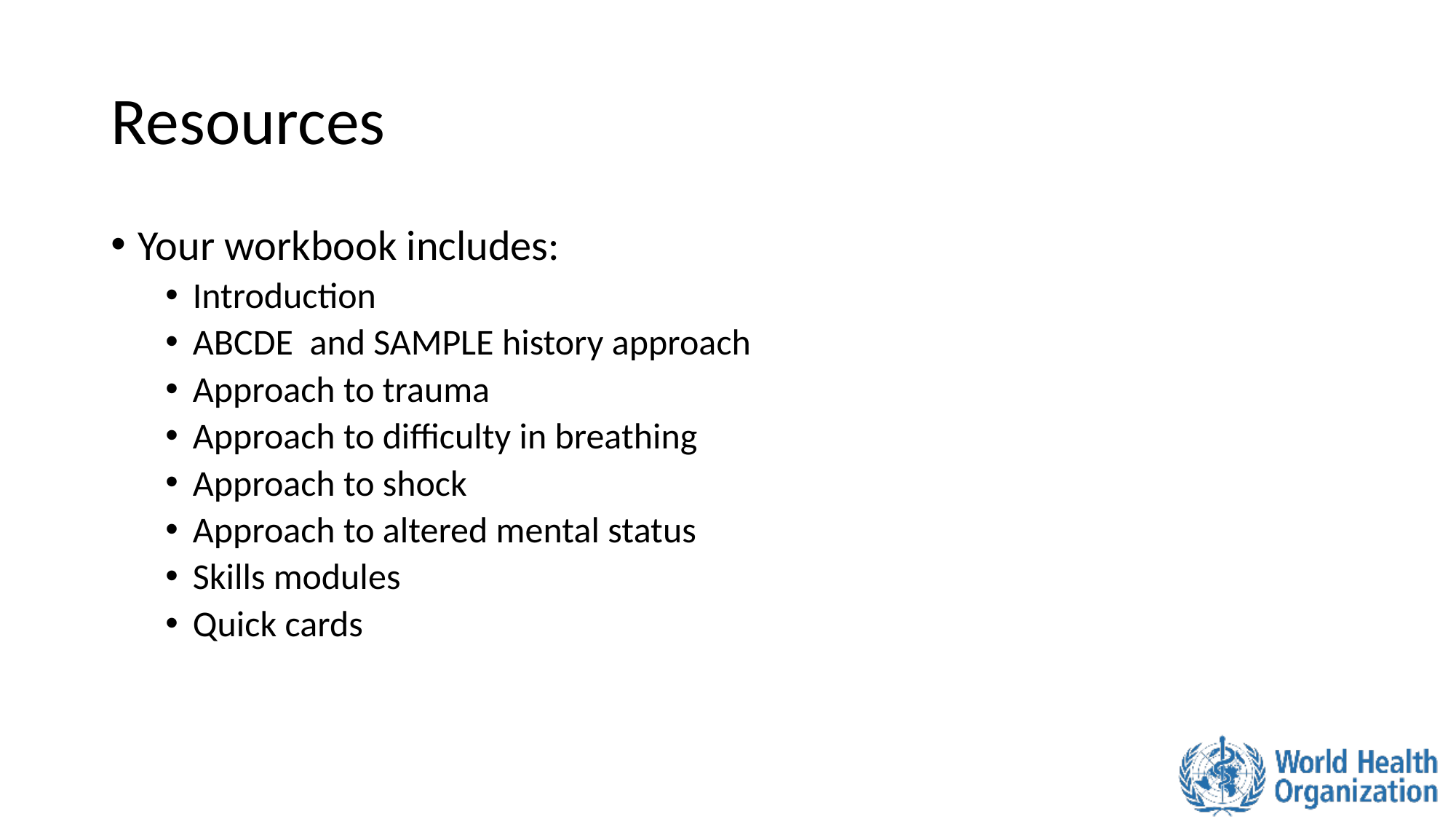

# Resources
Your workbook includes:
Introduction
ABCDE  and SAMPLE history approach
Approach to trauma
Approach to difficulty in breathing
Approach to shock
Approach to altered mental status
Skills modules
Quick cards